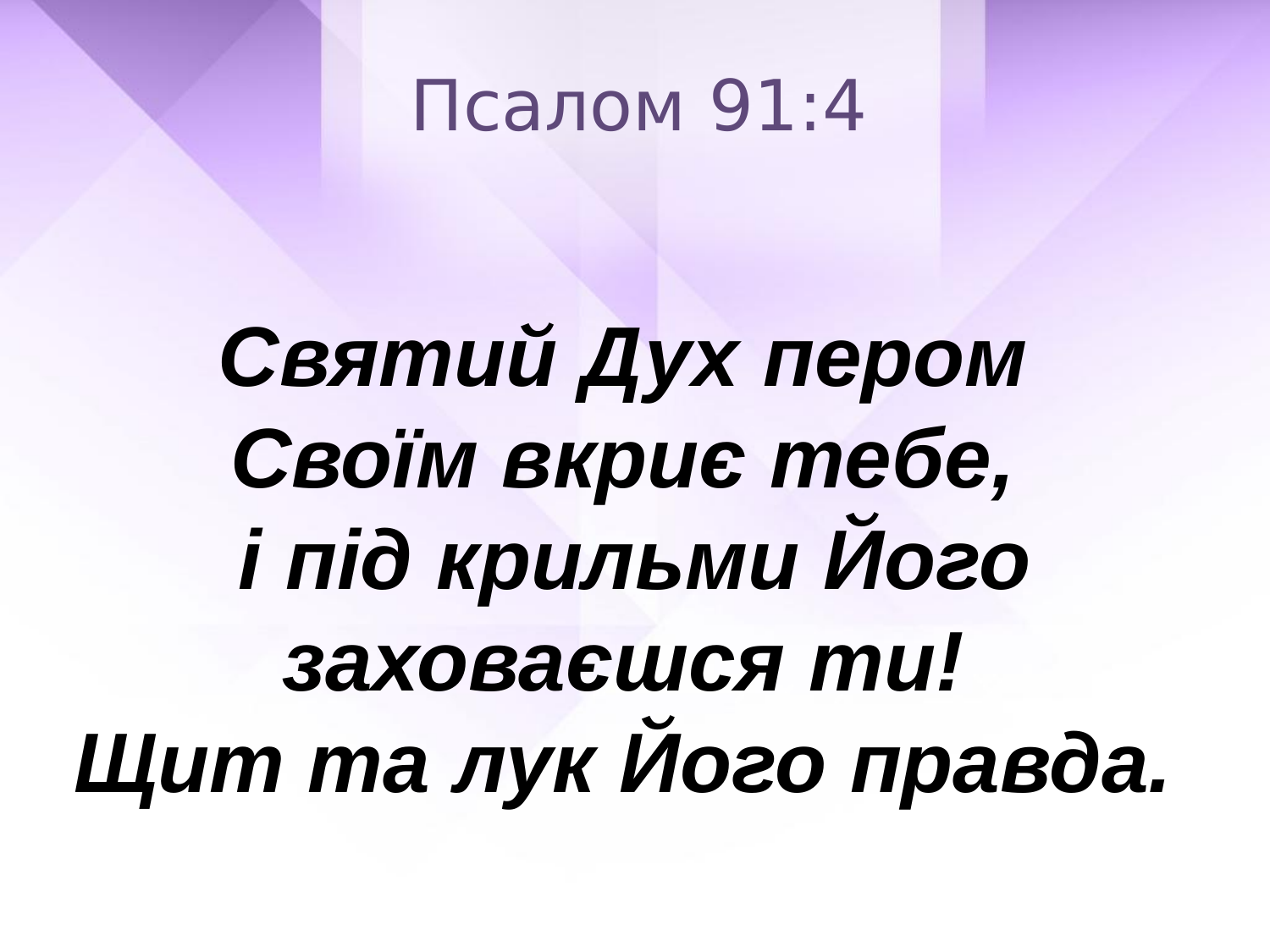

Псалом 91:4

Святий Дух пером
Своїм вкриє тебе,
і під крильми Його заховаєшся ти!
Щит та лук Його правда.